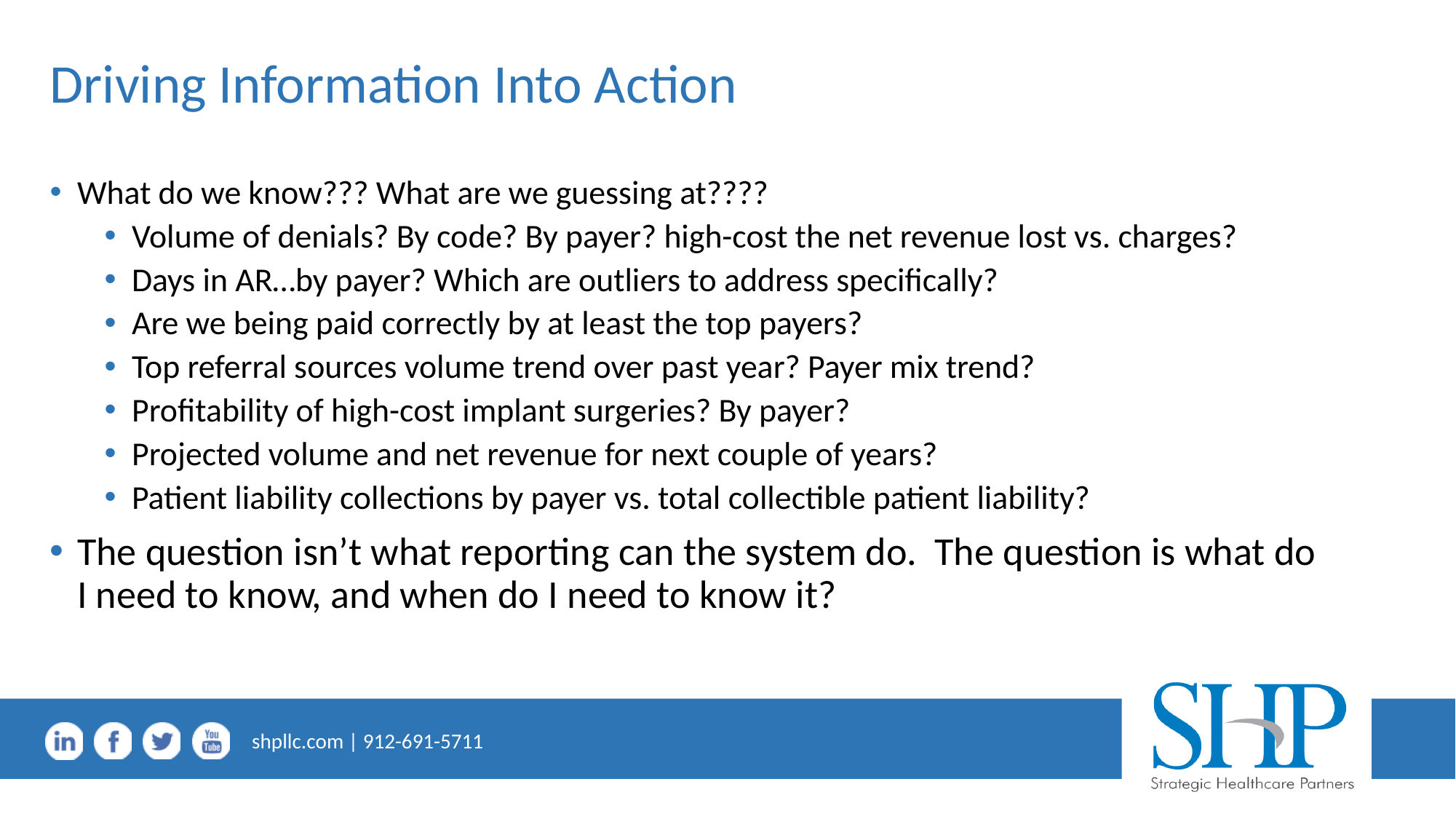

# Driving Information Into Action

What do we know??? What are we guessing at????
Volume of denials? By code? By payer? high-cost the net revenue lost vs. charges?
Days in AR…by payer? Which are outliers to address specifically?
Are we being paid correctly by at least the top payers?
Top referral sources volume trend over past year? Payer mix trend?
Profitability of high-cost implant surgeries? By payer?
Projected volume and net revenue for next couple of years?
Patient liability collections by payer vs. total collectible patient liability?
The question isn’t what reporting can the system do.  The question is what do I need to know, and when do I need to know it?